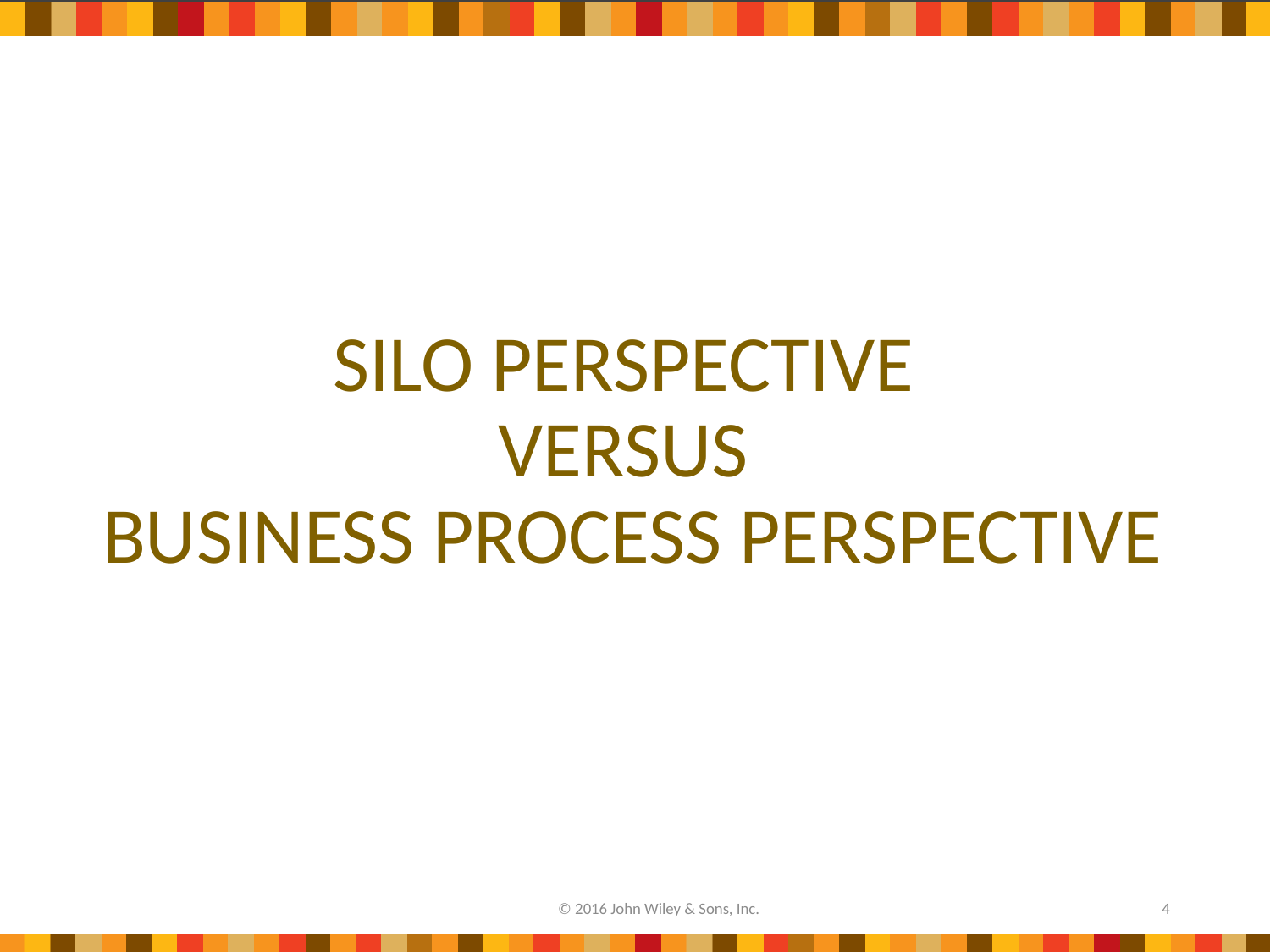

# SILO PERSPECTIVE VERSUS BUSINESS PROCESS PERSPECTIVE
4